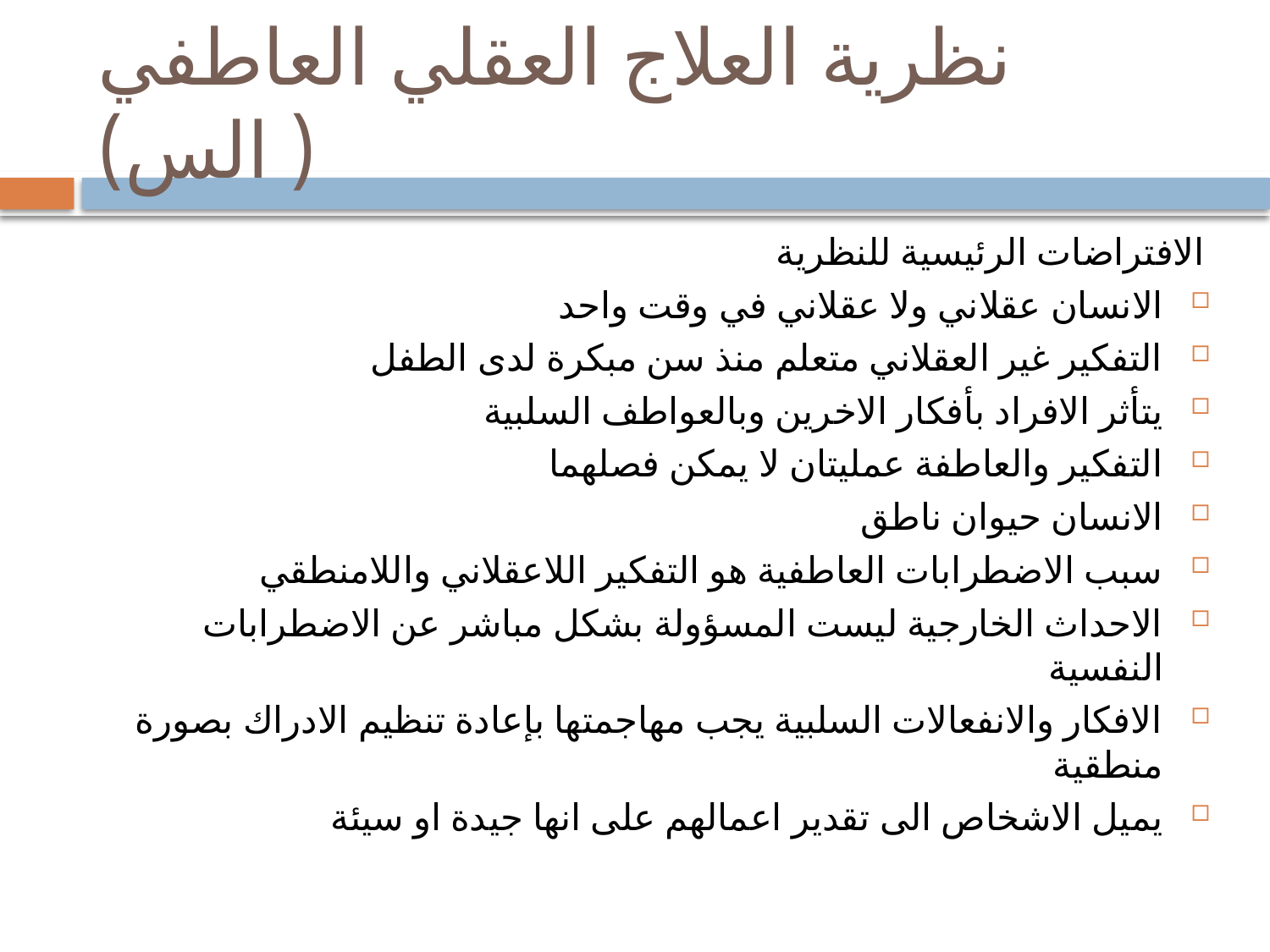

# نظرية العلاج العقلي العاطفي ( الس)
الافتراضات الرئيسية للنظرية
الانسان عقلاني ولا عقلاني في وقت واحد
التفكير غير العقلاني متعلم منذ سن مبكرة لدى الطفل
يتأثر الافراد بأفكار الاخرين وبالعواطف السلبية
التفكير والعاطفة عمليتان لا يمكن فصلهما
الانسان حيوان ناطق
سبب الاضطرابات العاطفية هو التفكير اللاعقلاني واللامنطقي
الاحداث الخارجية ليست المسؤولة بشكل مباشر عن الاضطرابات النفسية
الافكار والانفعالات السلبية يجب مهاجمتها بإعادة تنظيم الادراك بصورة منطقية
يميل الاشخاص الى تقدير اعمالهم على انها جيدة او سيئة